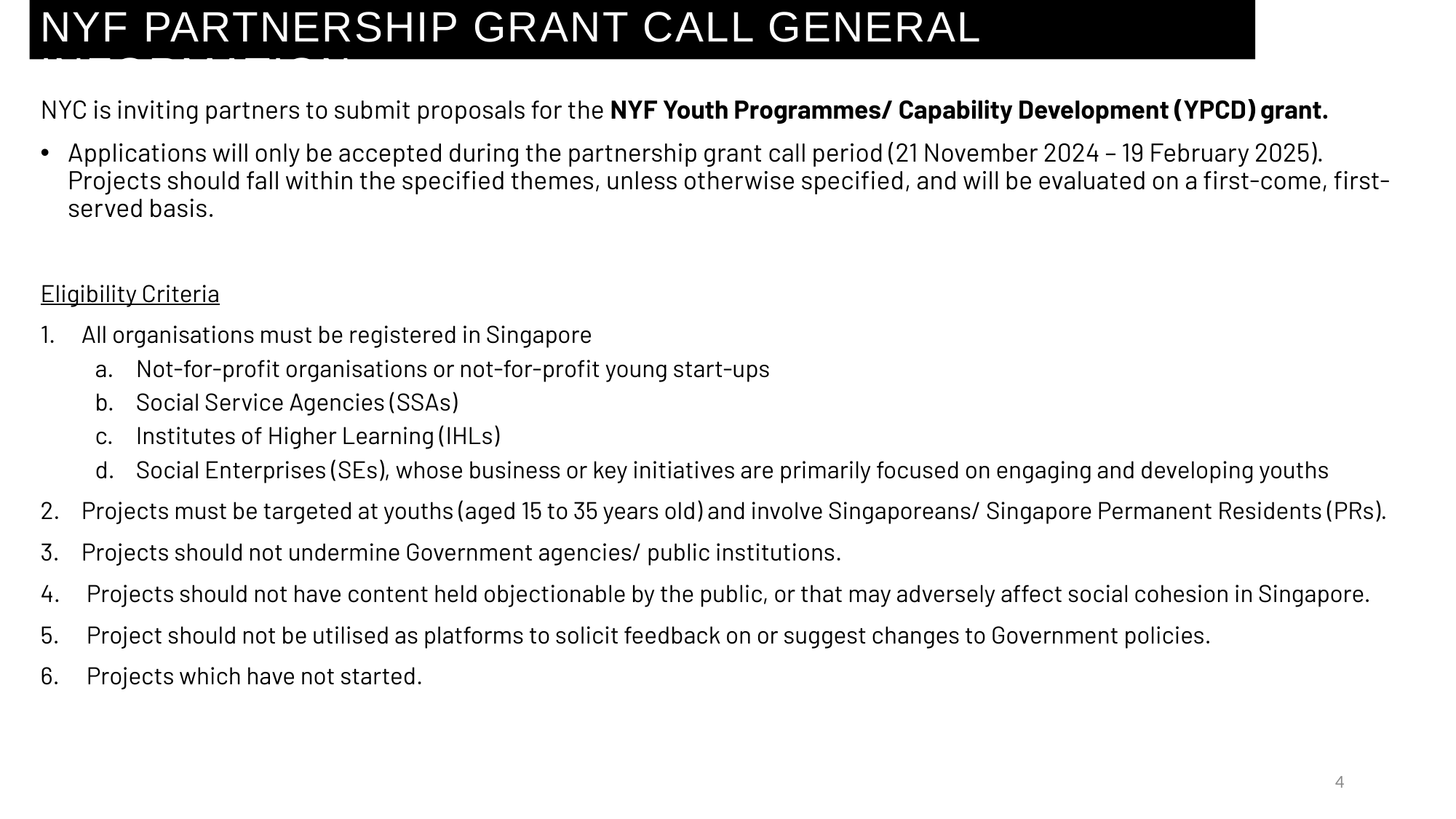

NYF partnership grant call general information
NYC is inviting partners to submit proposals for the NYF Youth Programmes/ Capability Development (YPCD) grant.
Applications will only be accepted during the partnership grant call period (21 November 2024 – 19 February 2025). Projects should fall within the specified themes, unless otherwise specified, and will be evaluated on a first-come, first-served basis.

Eligibility Criteria
All organisations must be registered in Singapore
Not-for-profit organisations or not-for-profit young start-ups
Social Service Agencies (SSAs)
Institutes of Higher Learning (IHLs)
Social Enterprises (SEs), whose business or key initiatives are primarily focused on engaging and developing youths
Projects must be targeted at youths (aged 15 to 35 years old) and involve Singaporeans/ Singapore Permanent Residents (PRs).
Projects should not undermine Government agencies/ public institutions.
 Projects should not have content held objectionable by the public, or that may adversely affect social cohesion in Singapore.
 Project should not be utilised as platforms to solicit feedback on or suggest changes to Government policies.
 Projects which have not started.

4